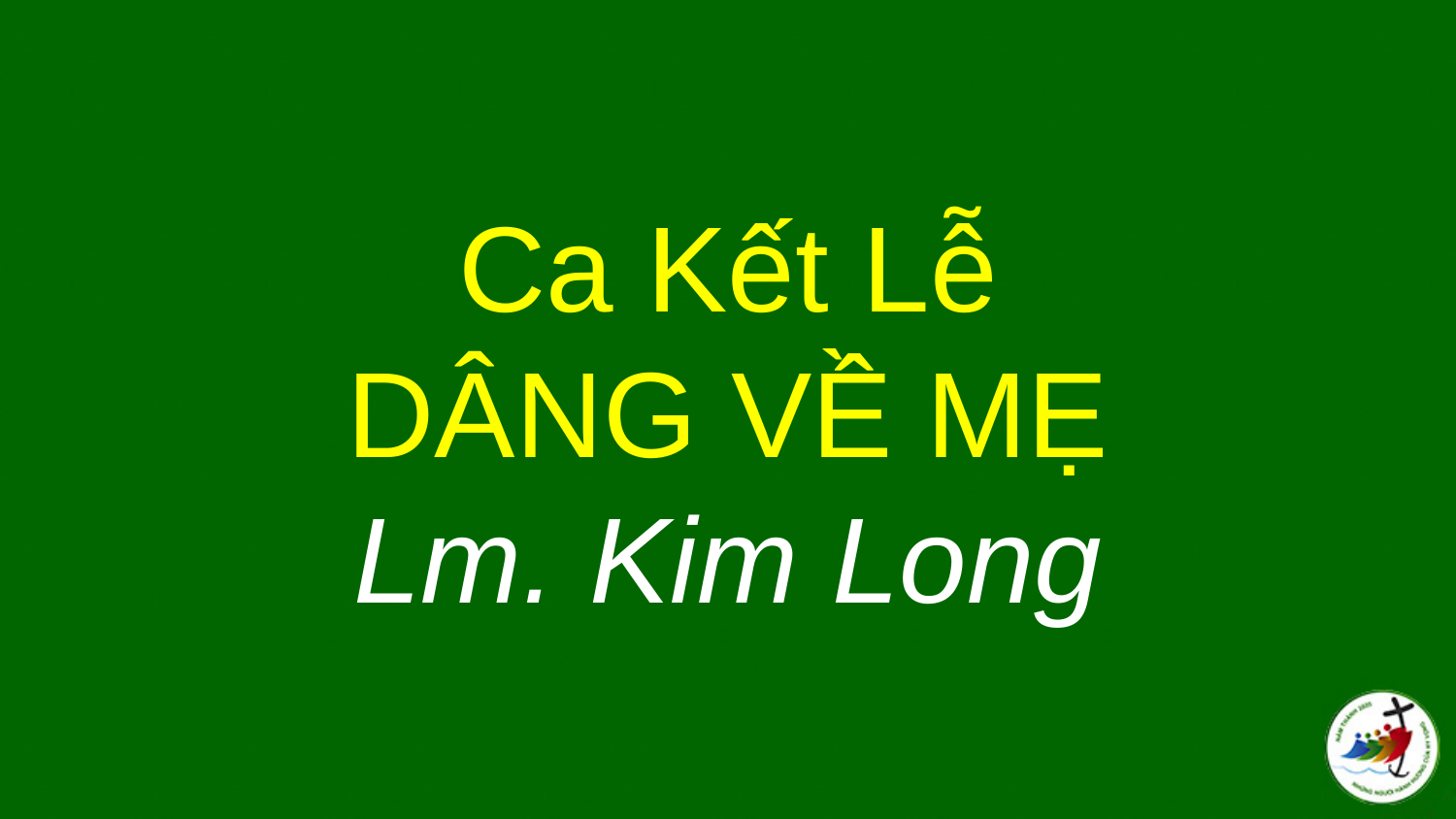

# Ca Kết Lễ DÂNG VỀ MẸ Lm. Kim Long